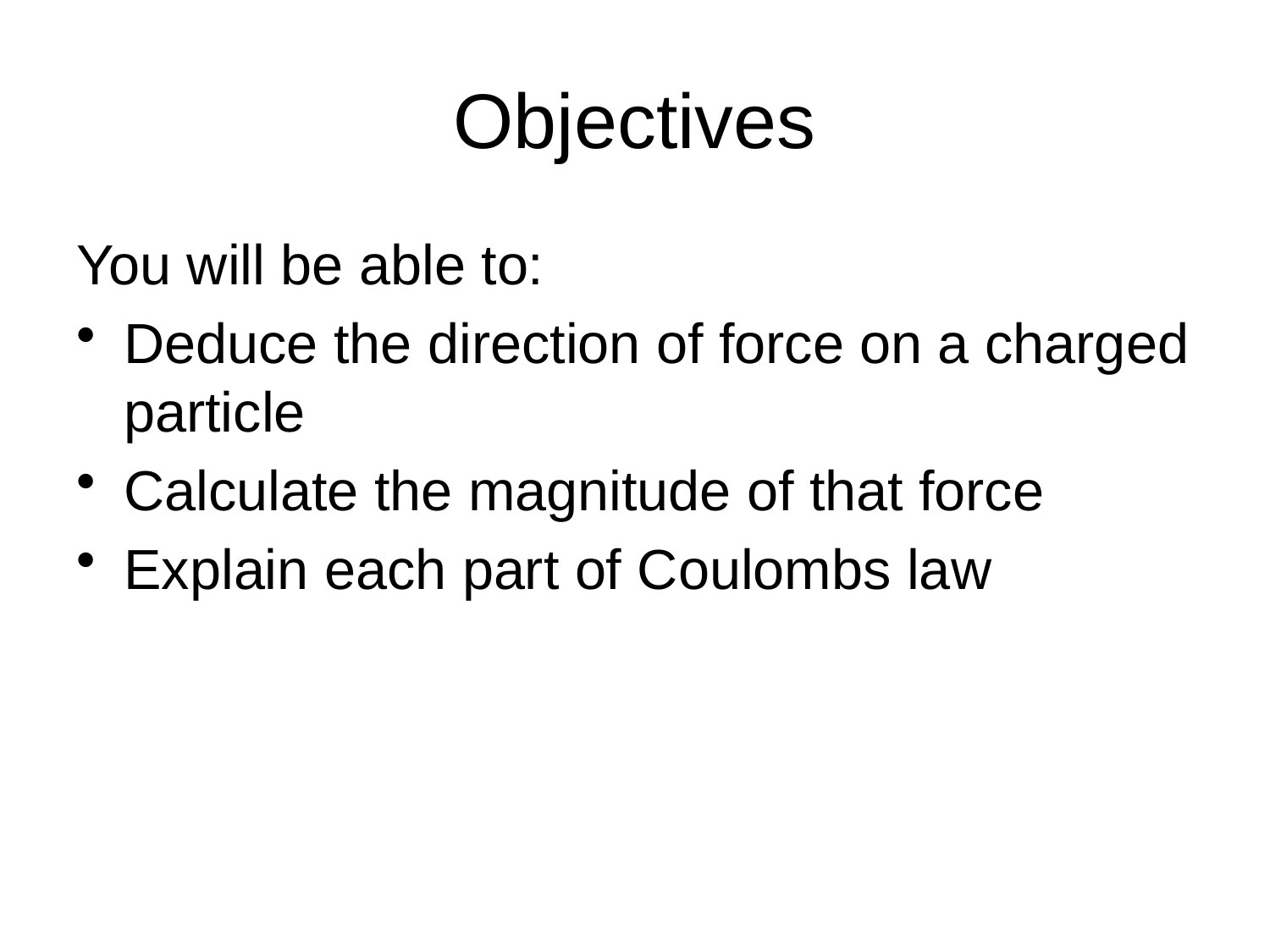

# Objectives
You will be able to:
Deduce the direction of force on a charged particle
Calculate the magnitude of that force
Explain each part of Coulombs law